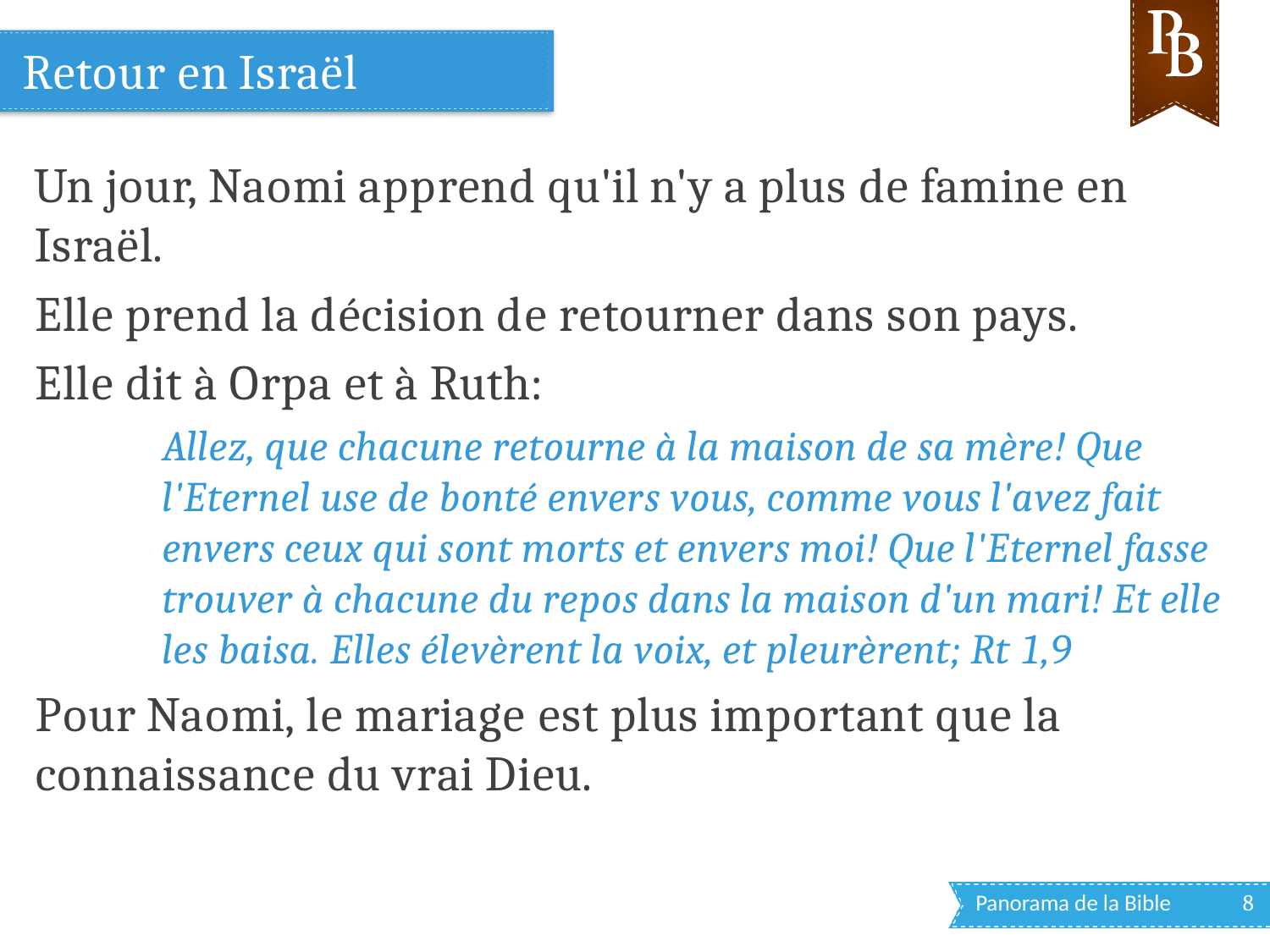

# Retour en Israël
Un jour, Naomi apprend qu'il n'y a plus de famine en Israël.
Elle prend la décision de retourner dans son pays.
Elle dit à Orpa et à Ruth:
Allez, que chacune retourne à la maison de sa mère! Que l'Eternel use de bonté envers vous, comme vous l'avez fait envers ceux qui sont morts et envers moi! Que l'Eternel fasse trouver à chacune du repos dans la maison d'un mari! Et elle les baisa. Elles élevèrent la voix, et pleurèrent; Rt 1,9
Pour Naomi, le mariage est plus important que la connaissance du vrai Dieu.